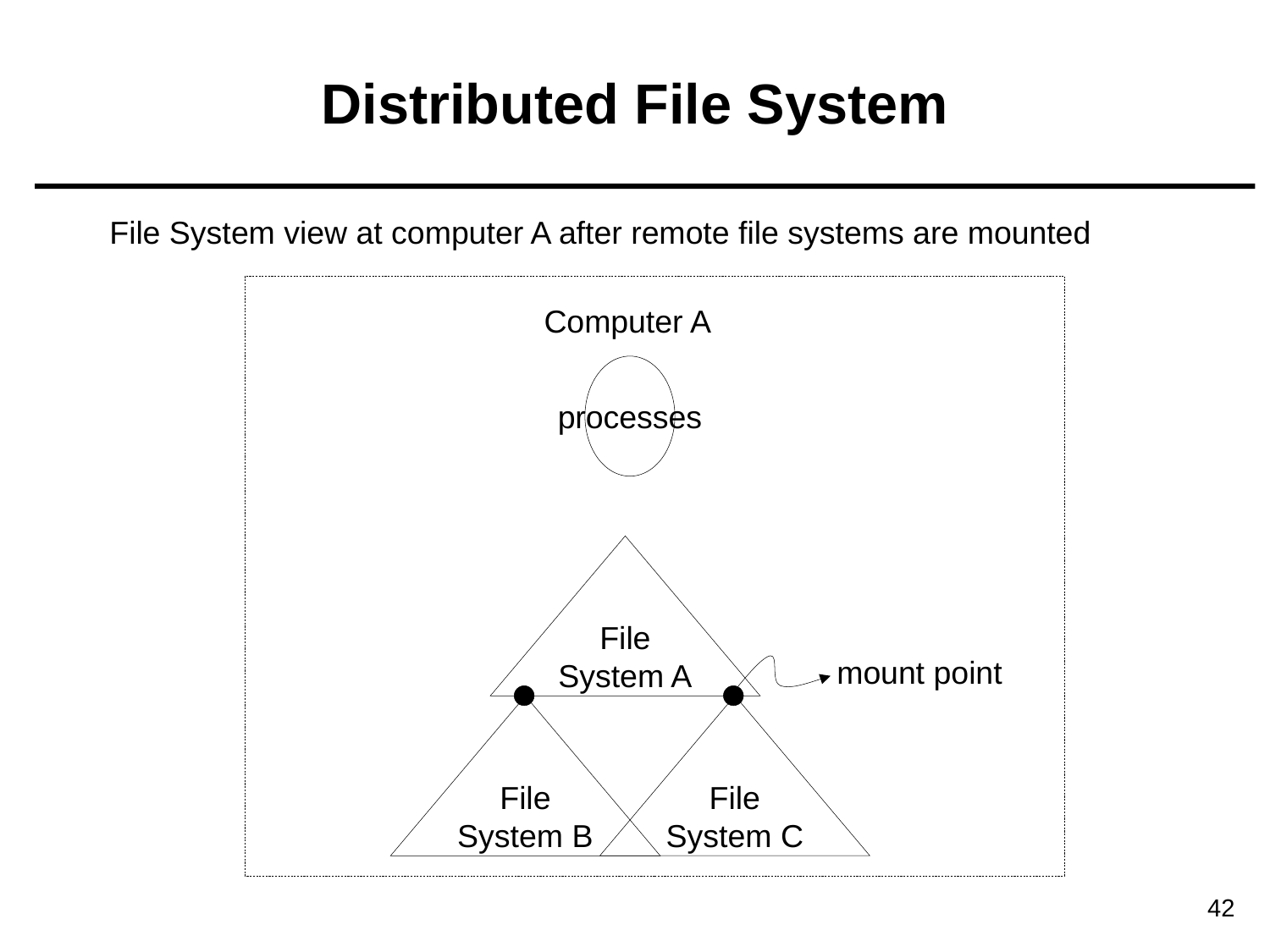

# Distributed File System
File System view at computer A after remote file systems are mounted

Computer A
processes
File
System A
mount point

File
System C
File
System B
42